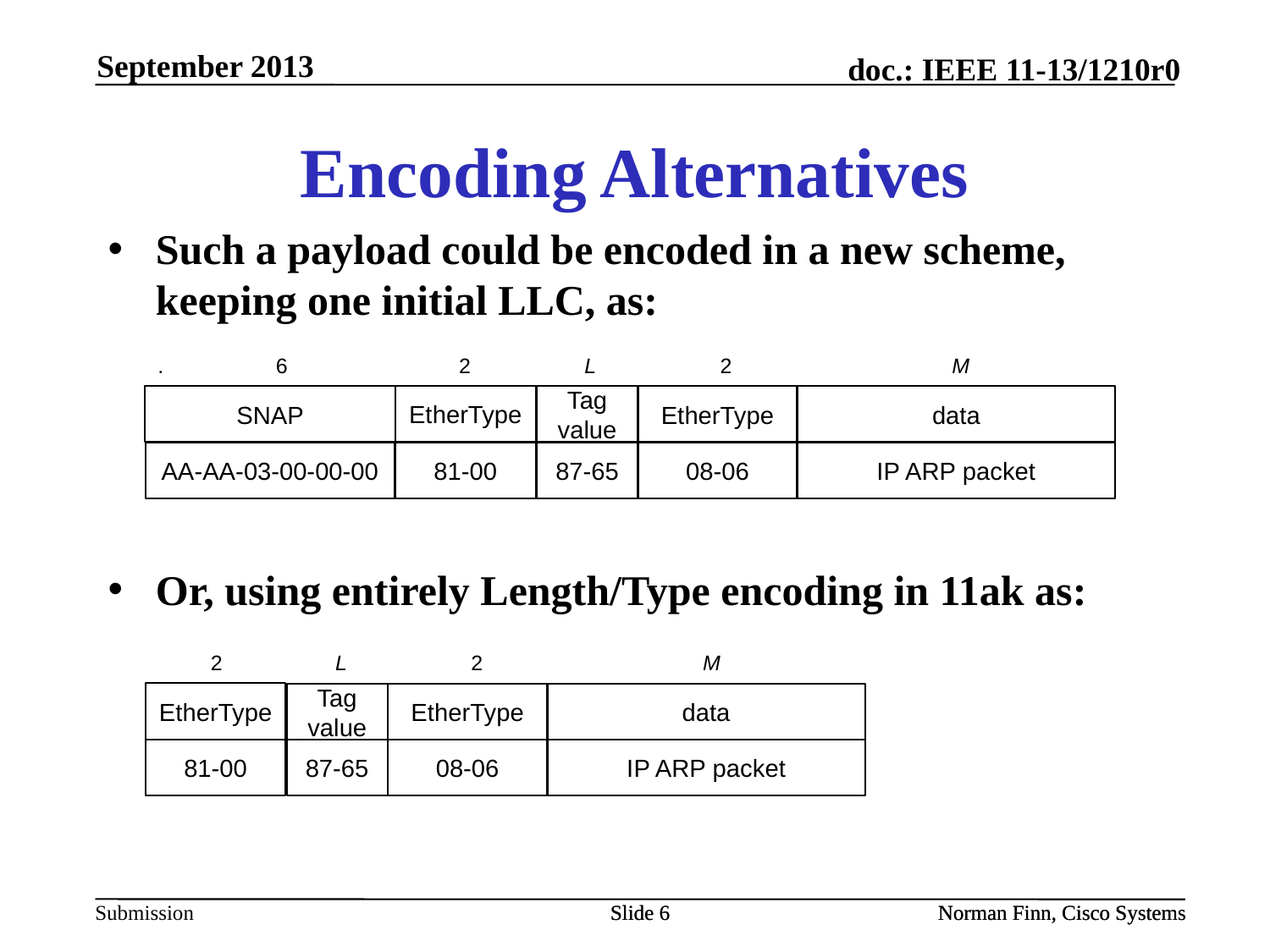

September 2013
# Encoding Alternatives
Such a payload could be encoded in a new scheme, keeping one initial LLC, as:

Or, using entirely Length/Type encoding in 11ak as:
.                   6                             2                   L                     2                                     M
EtherType
SNAP
Tag value
EtherType
data
AA-AA-03-00-00-00
81-00
87-65
08-06
IP ARP packet
         2                   L                     2                                     M
EtherType
Tag value
EtherType
data
81-00
87-65
08-06
IP ARP packet
Slide 6
Slide 6
Norman Finn, Cisco Systems
Norman Finn, Cisco Systems